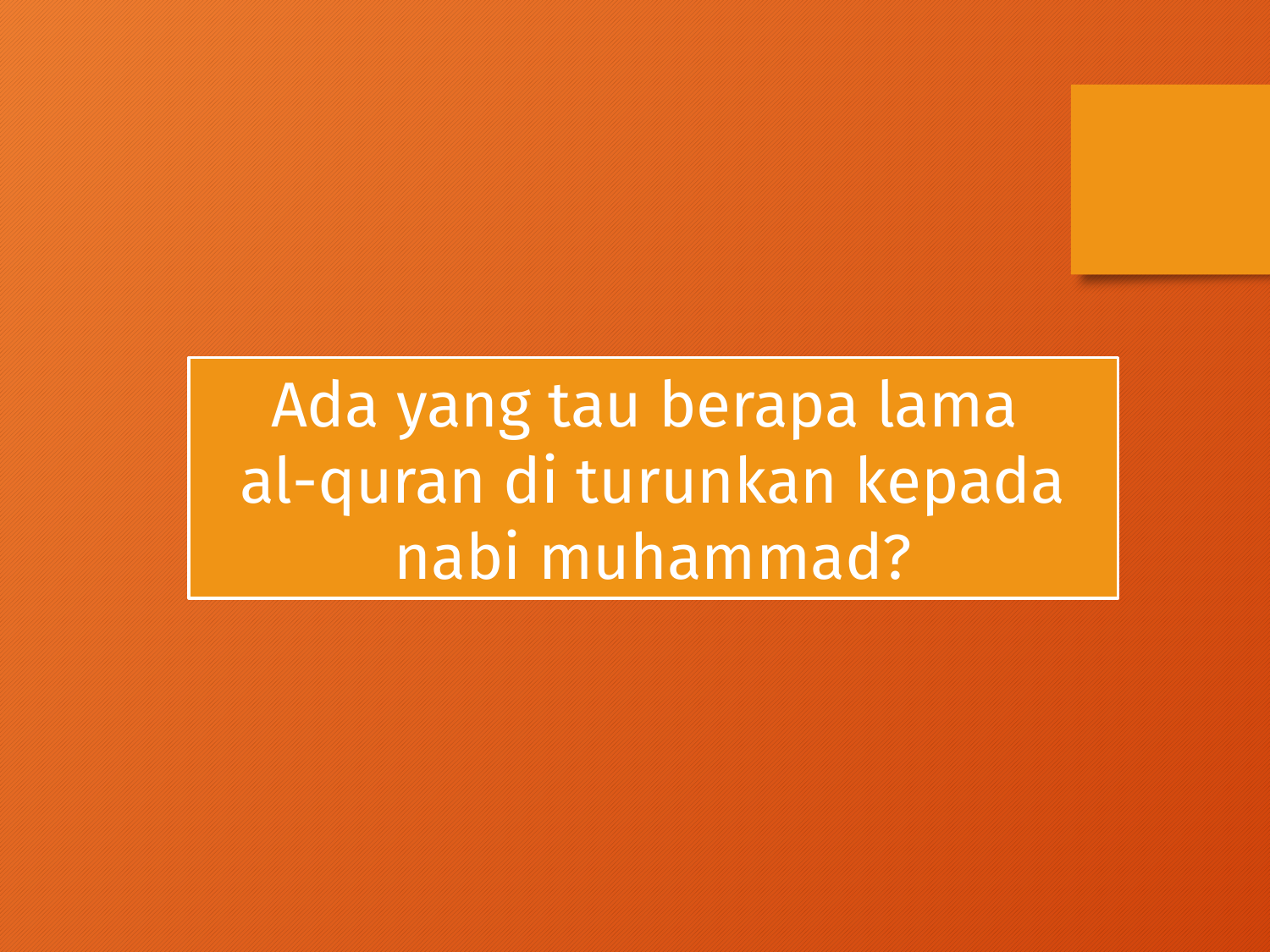

Ada yang tau berapa lama
al-quran di turunkan kepada nabi muhammad?